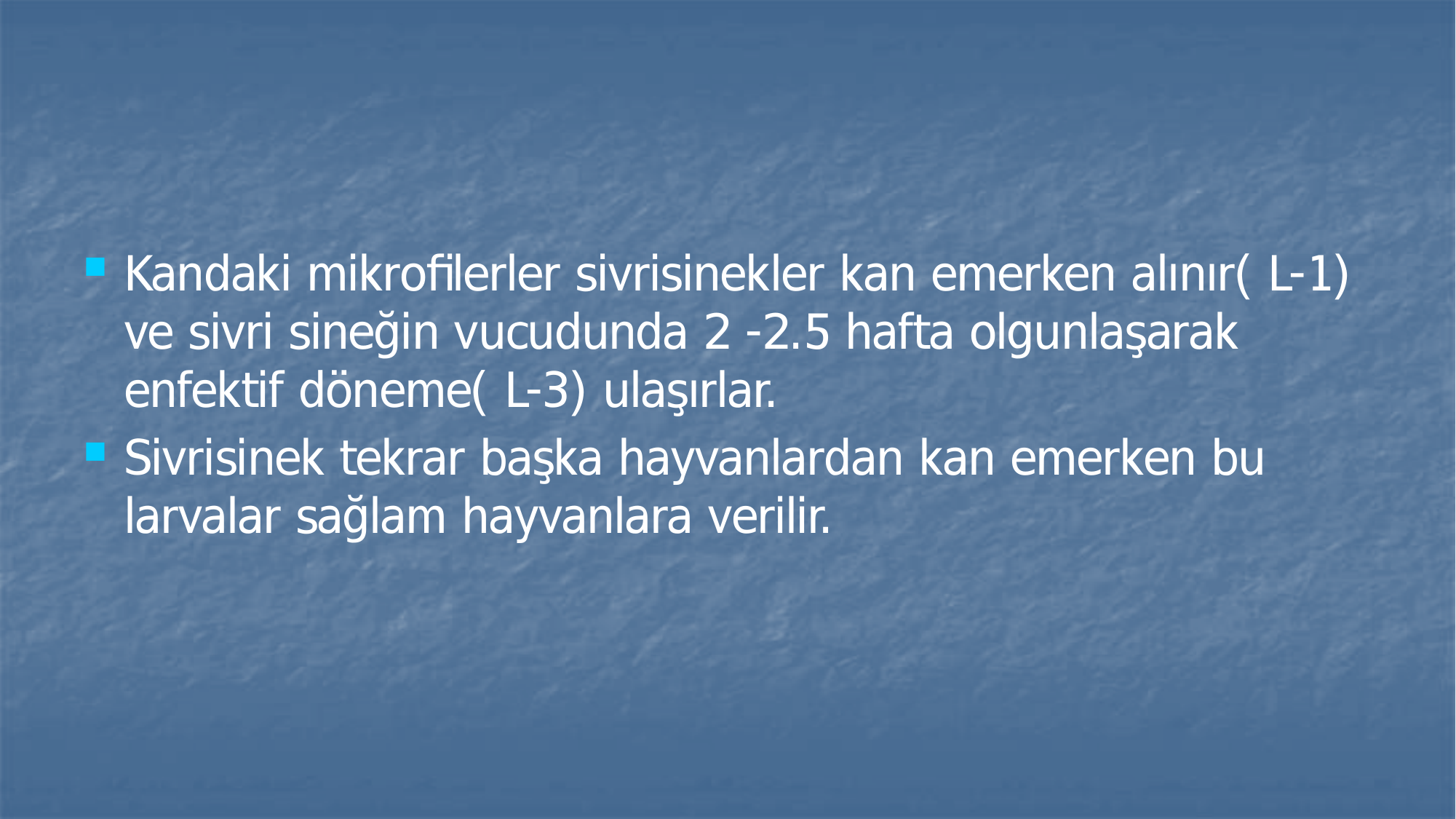

#
Kandaki mikrofilerler sivrisinekler kan emerken alınır( L-1) ve sivri sineğin vucudunda 2 -2.5 hafta olgunlaşarak enfektif döneme( L-3) ulaşırlar.
Sivrisinek tekrar başka hayvanlardan kan emerken bu larvalar sağlam hayvanlara verilir.